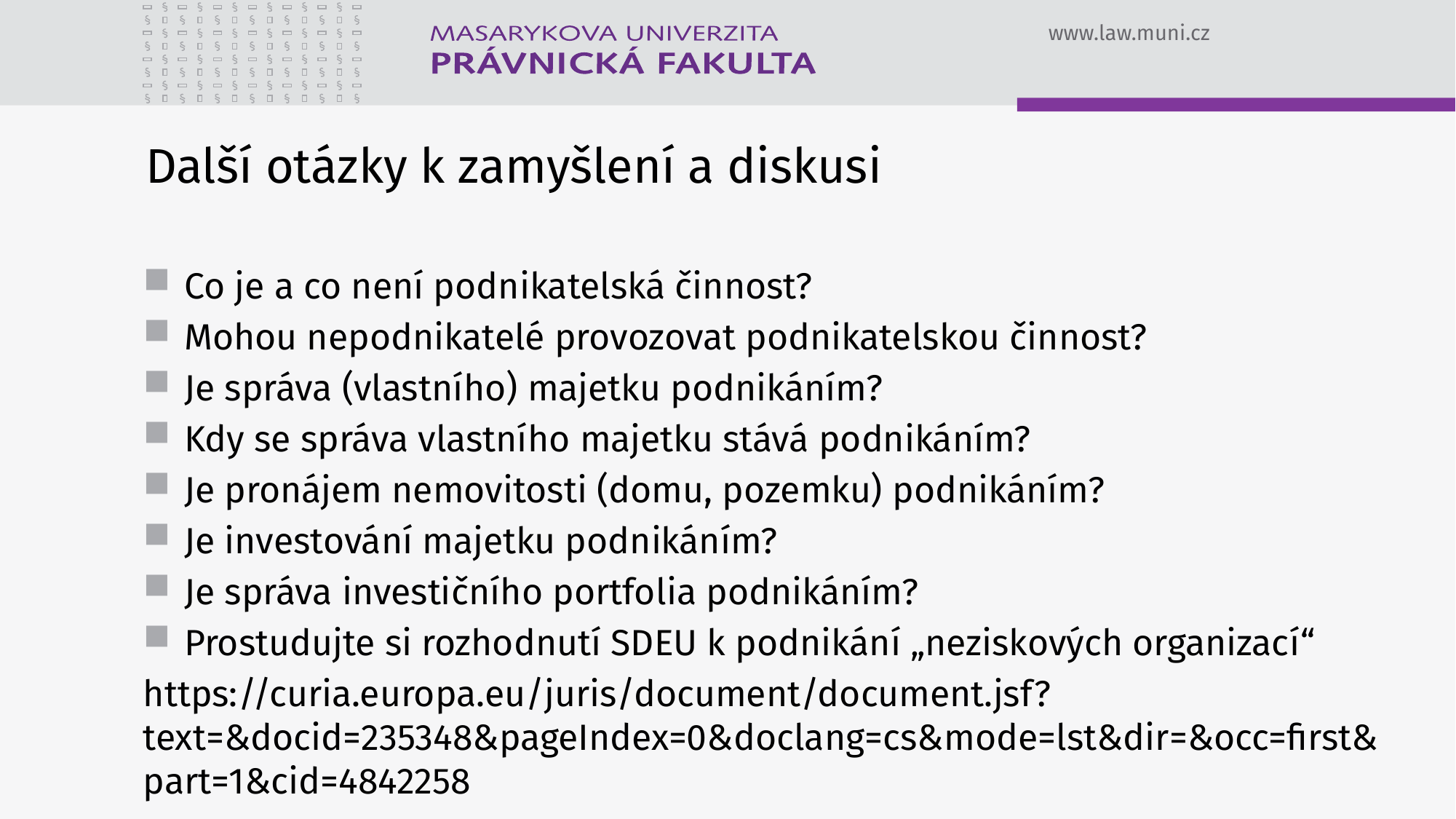

# Další otázky k zamyšlení a diskusi

Co je a co není podnikatelská činnost?
Mohou nepodnikatelé provozovat podnikatelskou činnost?
Je správa (vlastního) majetku podnikáním?
Kdy se správa vlastního majetku stává podnikáním?
Je pronájem nemovitosti (domu, pozemku) podnikáním?
Je investování majetku podnikáním?
Je správa investičního portfolia podnikáním?
Prostudujte si rozhodnutí SDEU k podnikání „neziskových organizací“
https://curia.europa.eu/juris/document/document.jsf?text=&docid=235348&pageIndex=0&doclang=cs&mode=lst&dir=&occ=first&part=1&cid=4842258